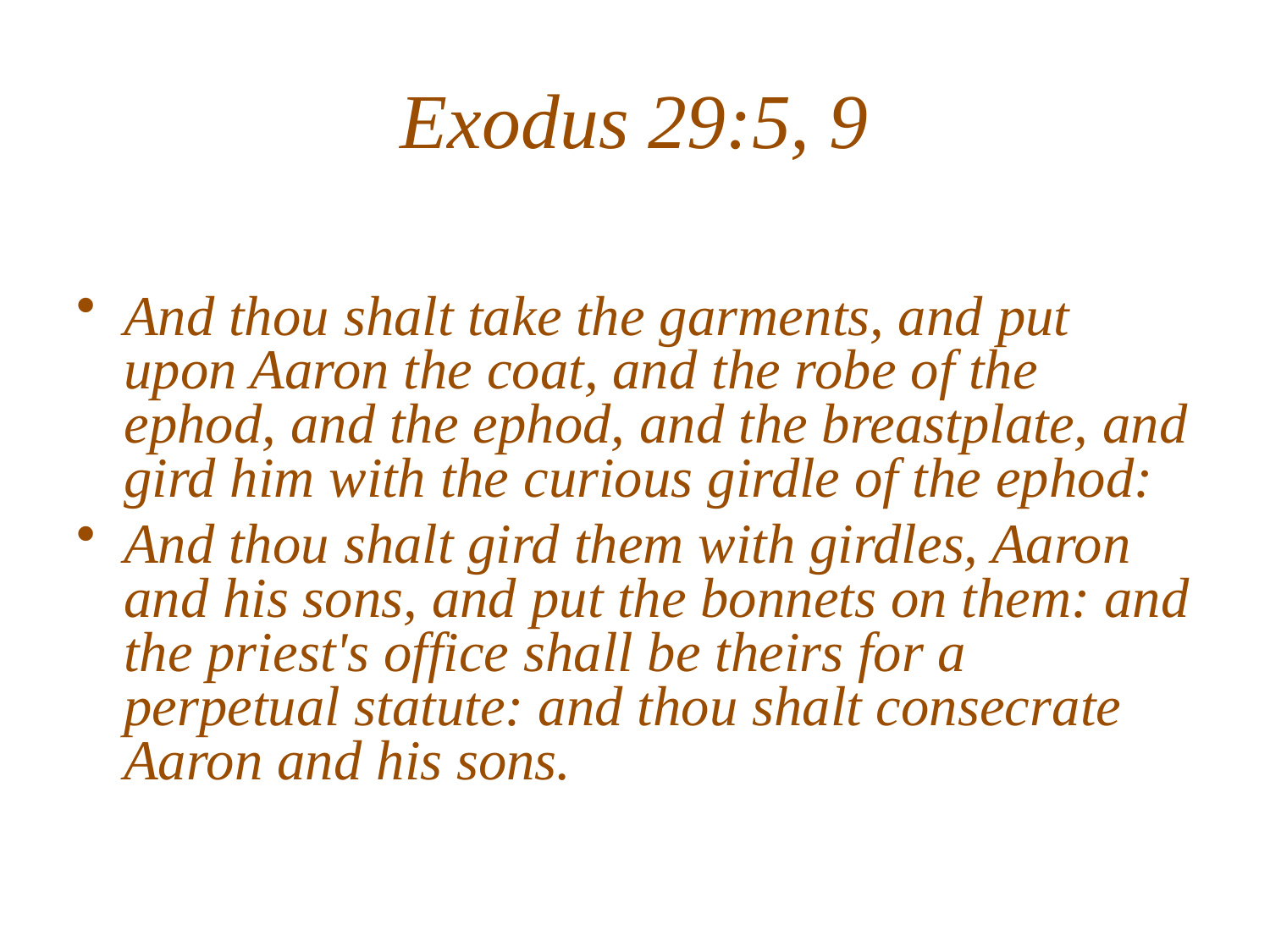

# Exodus 29:5, 9
And thou shalt take the garments, and put upon Aaron the coat, and the robe of the ephod, and the ephod, and the breastplate, and gird him with the curious girdle of the ephod:
And thou shalt gird them with girdles, Aaron and his sons, and put the bonnets on them: and the priest's office shall be theirs for a perpetual statute: and thou shalt consecrate Aaron and his sons.